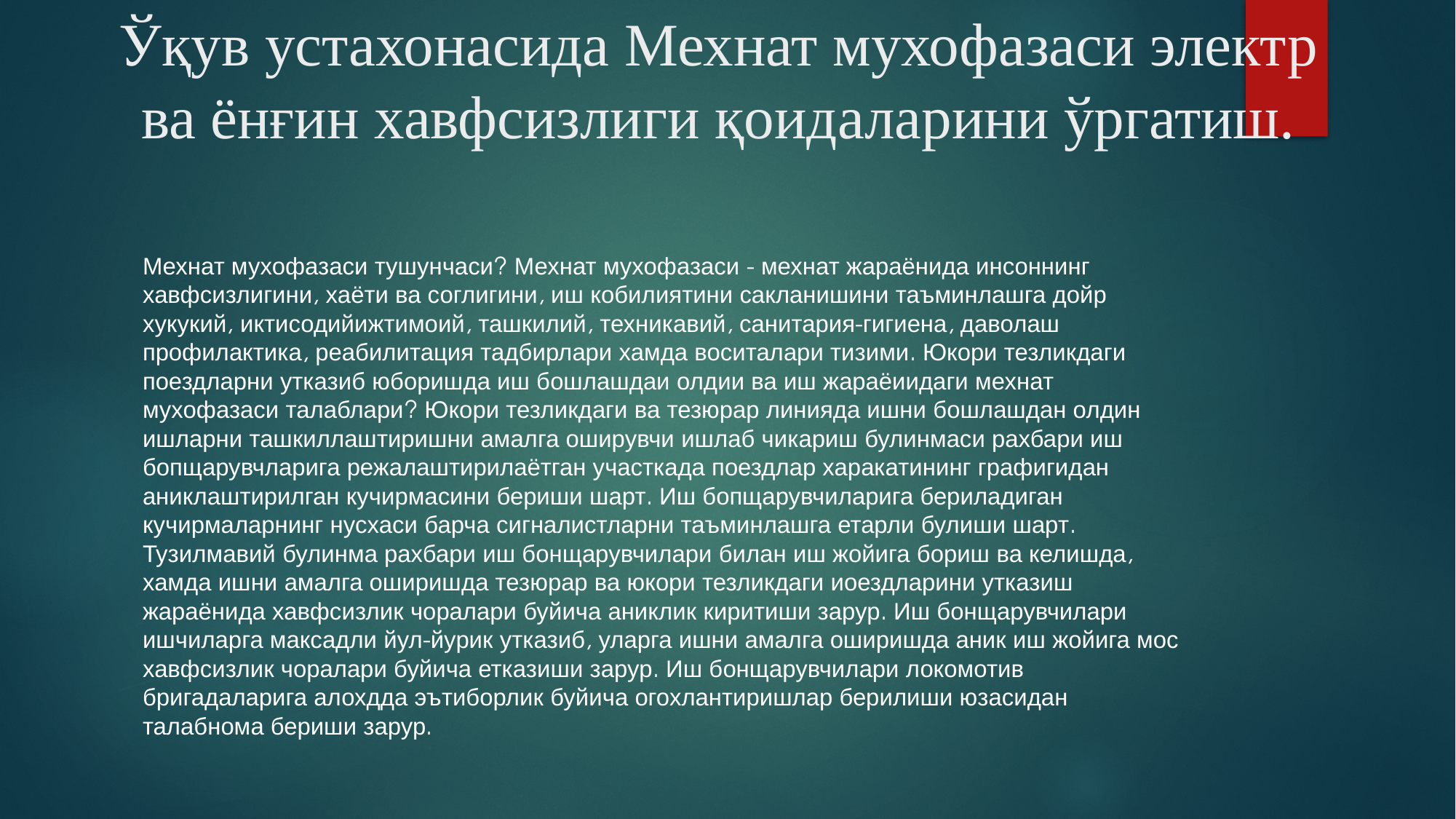

# Ўқув устахонасида Мехнат мухофазаси электр ва ёнғин хавфсизлиги қоидаларини ўргатиш.
Мехнат мухофазаси тушунчаси? Мехнат мухофазаси - мехнат жараёнида инсоннинг хавфсизлигини, хаёти ва соглигини, иш кобилиятини сакланишини таъминлашга дойр хукукий, иктисодийижтимоий, ташкилий, техникавий, санитария-гигиена, даволаш профилактика, реабилитация тадбирлари хамда воситалари тизими. Юкори тезликдаги поездларни утказиб юборишда иш бошлашдаи олдии ва иш жараёиидаги мехнат мухофазаси талаблари? Юкори тезликдаги ва тезюрар линияда ишни бошлашдан олдин ишларни ташкиллаштиришни амалга оширувчи ишлаб чикариш булинмаси рахбари иш бопщарувчларига режалаштирилаётган участкада поездлар харакатининг графигидан аниклаштирилган кучирмасини бериши шарт. Иш бопщарувчиларига бериладиган кучирмаларнинг нусхаси барча сигналистларни таъминлашга етарли булиши шарт. Тузилмавий булинма рахбари иш бонщарувчилари билан иш жойига бориш ва келишда, хамда ишни амалга оширишда тезюрар ва юкори тезликдаги иоездларини утказиш жараёнида хавфсизлик чоралари буйича аниклик киритиши зарур. Иш бонщарувчилари ишчиларга максадли йул-йурик утказиб, уларга ишни амалга оширишда аник иш жойига мос хавфсизлик чоралари буйича етказиши зарур. Иш бонщарувчилари локомотив бригадаларига алохдда эътиборлик буйича огохлантиришлар берилиши юзасидан талабнома бериши зарур.